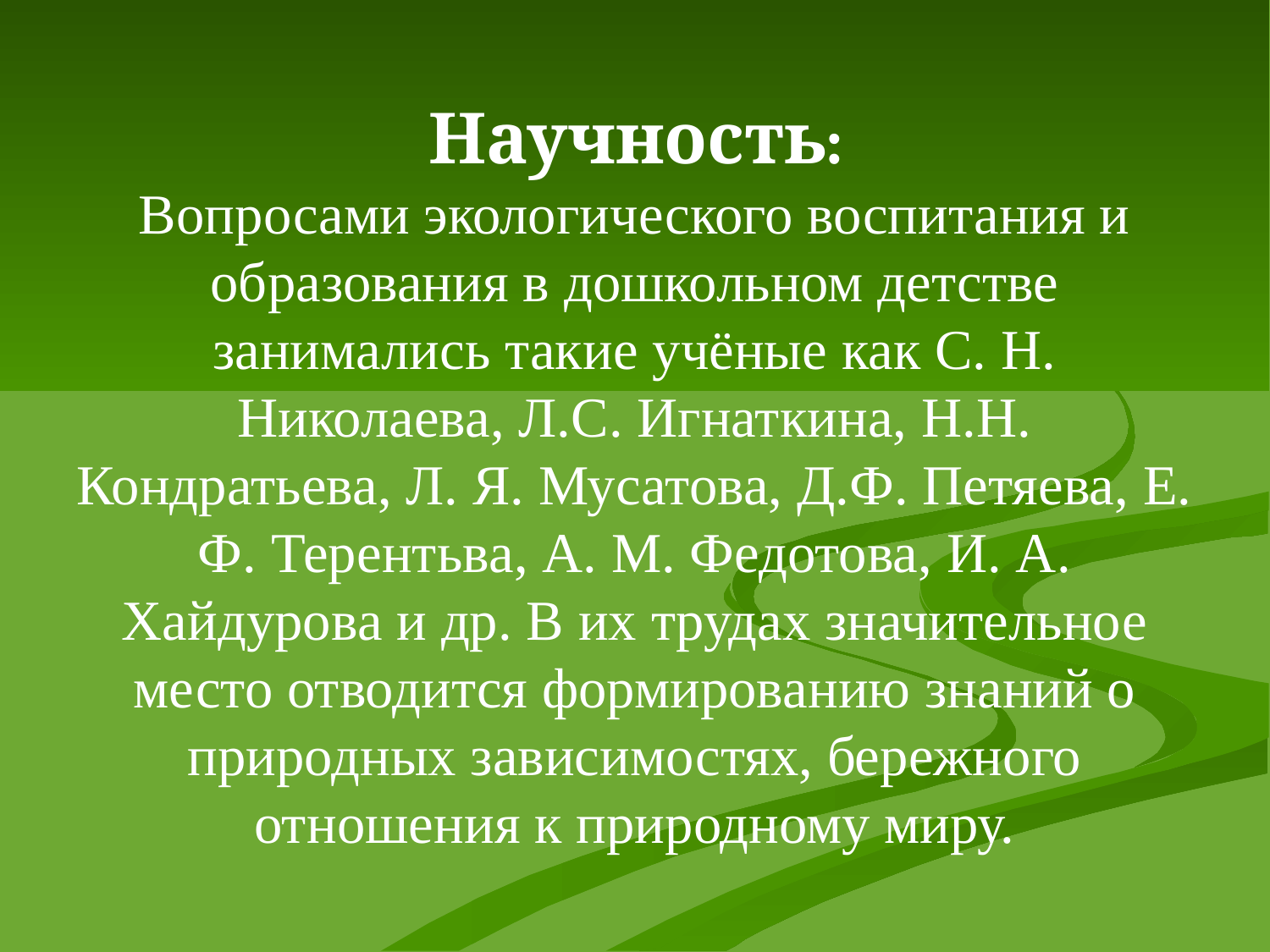

# Научность: Вопросами экологического воспитания и образования в дошкольном детстве занимались такие учёные как С. Н. Николаева, Л.С. Игнаткина, Н.Н. Кондратьева, Л. Я. Мусатова, Д.Ф. Петяева, Е. Ф. Терентьва, А. М. Федотова, И. А. Хайдурова и др. В их трудах значительное место отводится формированию знаний о природных зависимостях, бережного отношения к природному миру.